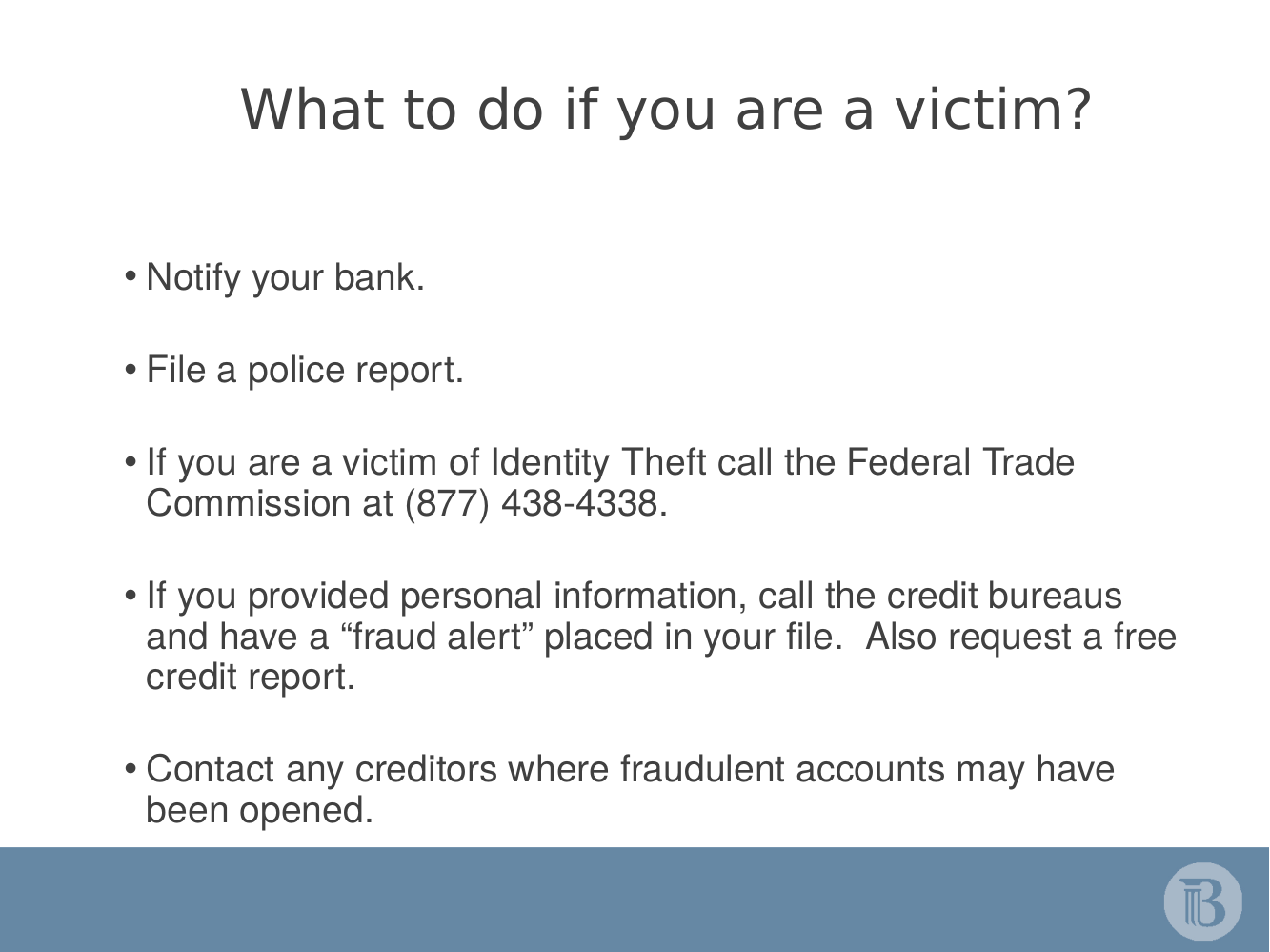

# What to do if you are a victim?
Notify your bank.

File a police report.

If you are a victim of Identity Theft call the Federal Trade Commission at (877) 438-4338.

If you provided personal information, call the credit bureaus and have a “fraud alert” placed in your file.  Also request a free credit report.

Contact any creditors where fraudulent accounts may have been opened.